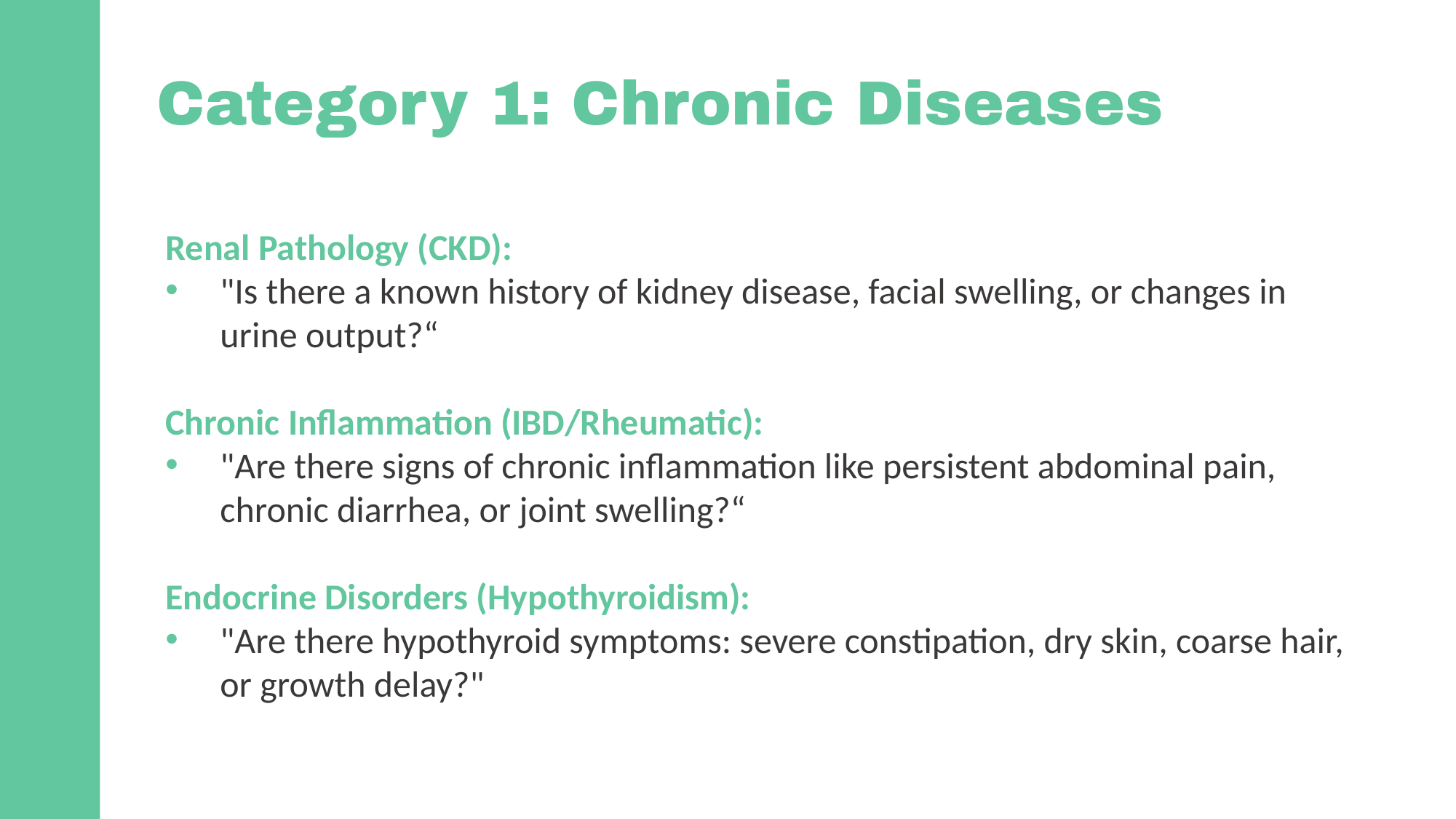

Category 1: Chronic Diseases
Renal Pathology (CKD):
"Is there a known history of kidney disease, facial swelling, or changes in urine output?“

Chronic Inflammation (IBD/Rheumatic):
"Are there signs of chronic inflammation like persistent abdominal pain, chronic diarrhea, or joint swelling?“

Endocrine Disorders (Hypothyroidism):
"Are there hypothyroid symptoms: severe constipation, dry skin, coarse hair, or growth delay?"